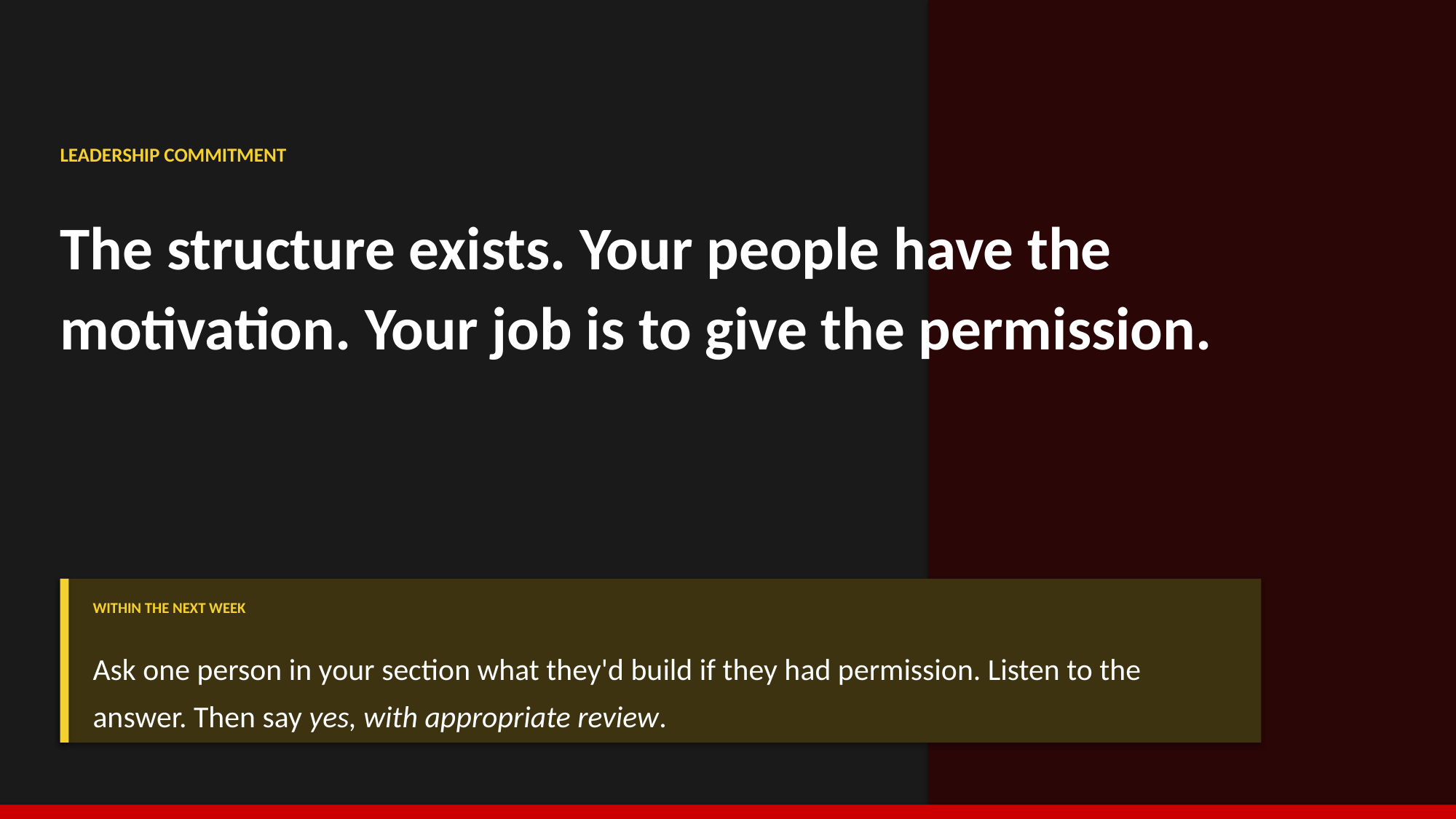

LEADERSHIP COMMITMENT
The structure exists. Your people have the motivation. Your job is to give the permission.

WITHIN THE NEXT WEEK
Ask one person in your section what they'd build if they had permission. Listen to the answer. Then say yes, with appropriate review.